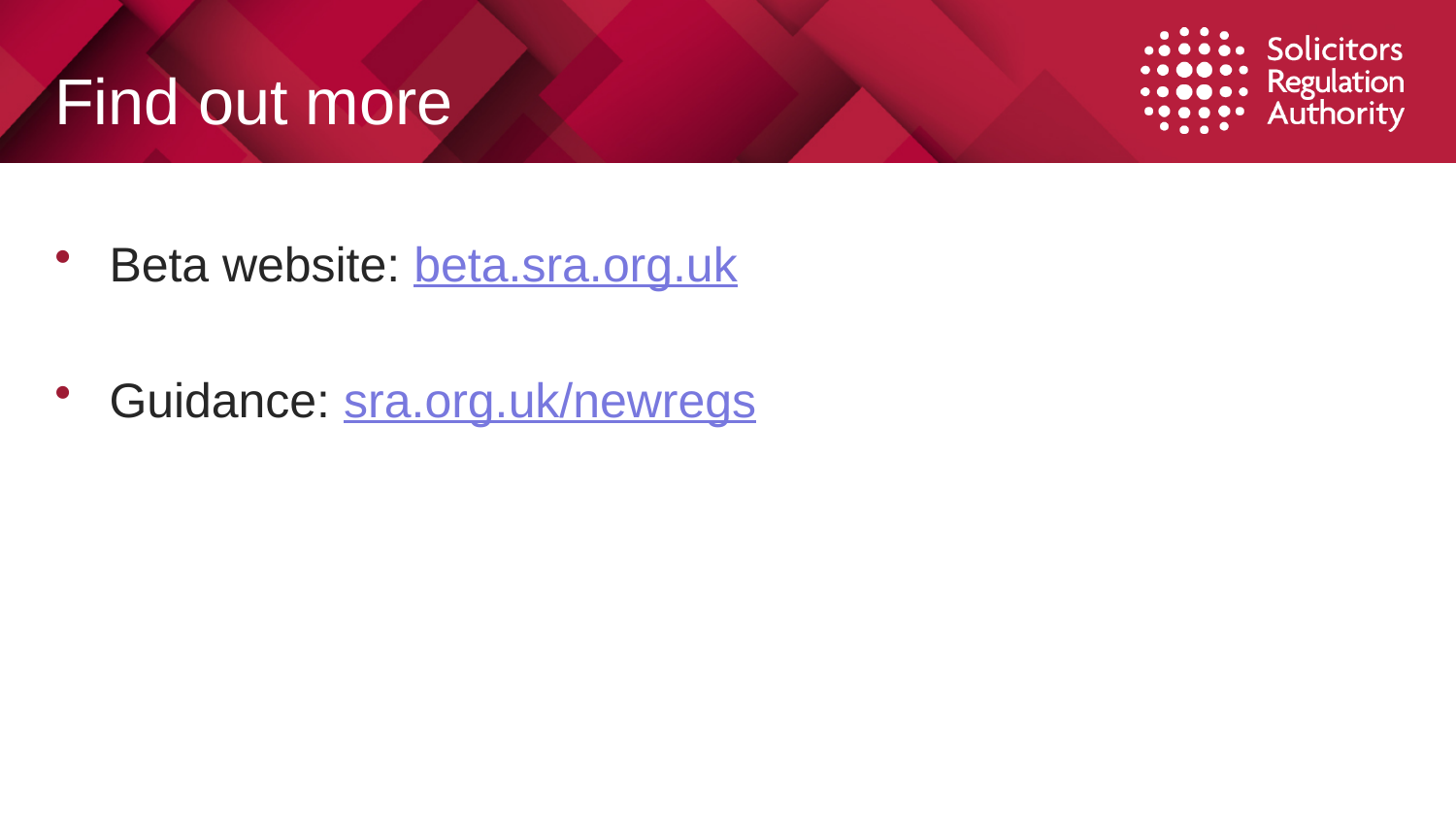

# Find out more
Beta website: beta.sra.org.uk

Guidance: sra.org.uk/newregs